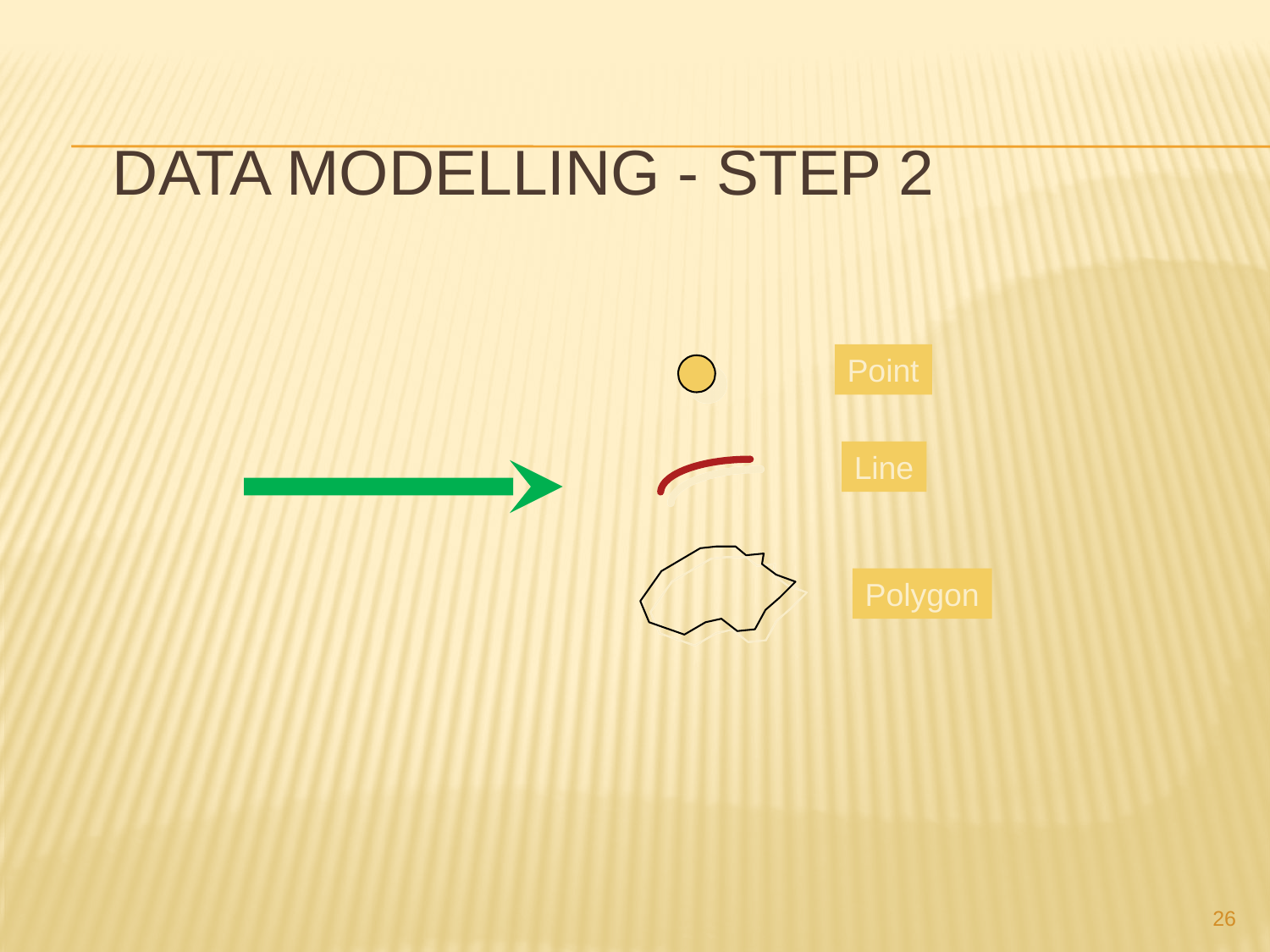

# Data Modelling - step 2
Point

Line

Polygon

26